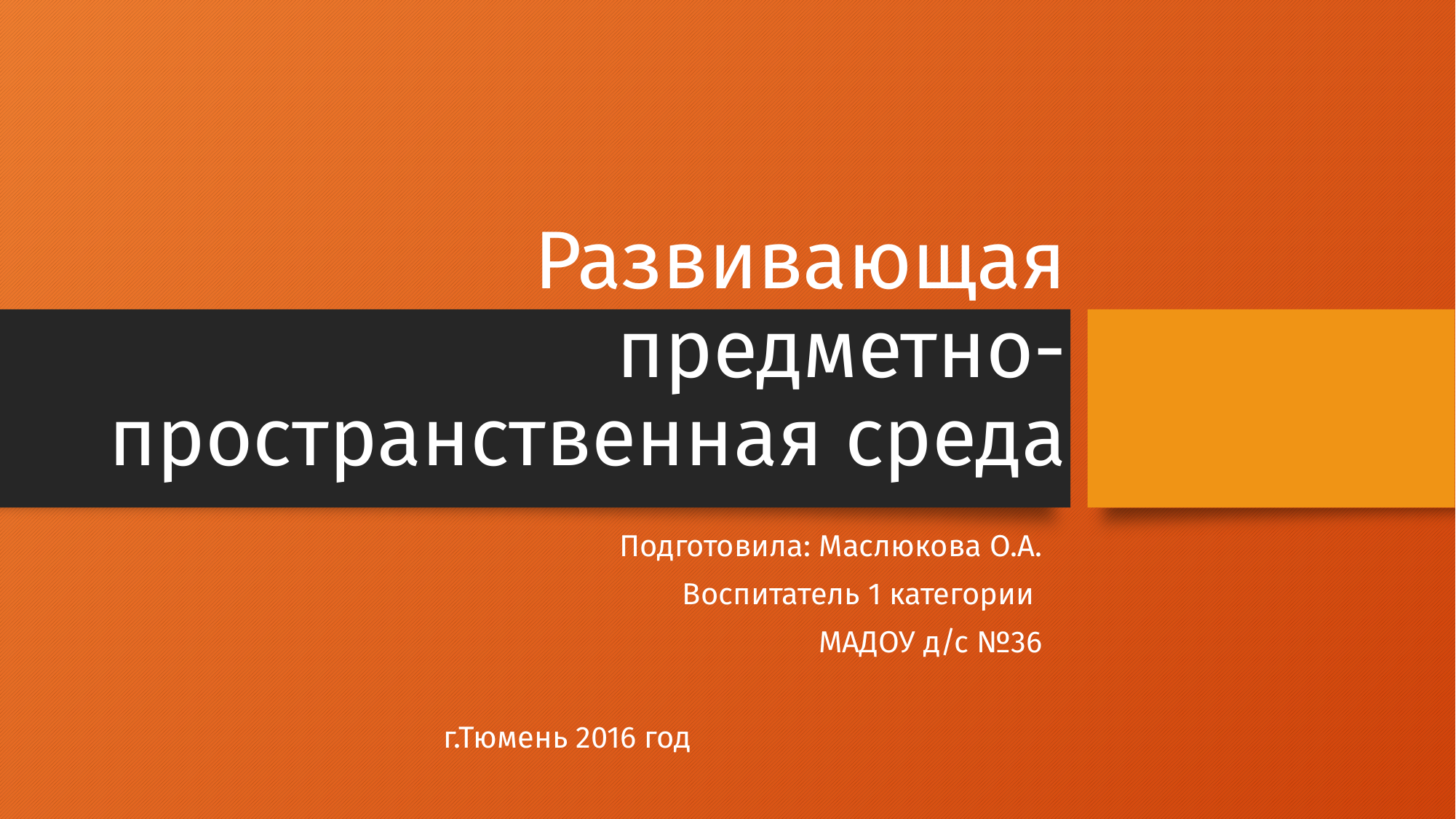

# Развивающая предметно-пространственная среда
Подготовила: Маслюкова О.А.
Воспитатель 1 категории
МАДОУ д/с №36

г.Тюмень 2016 год